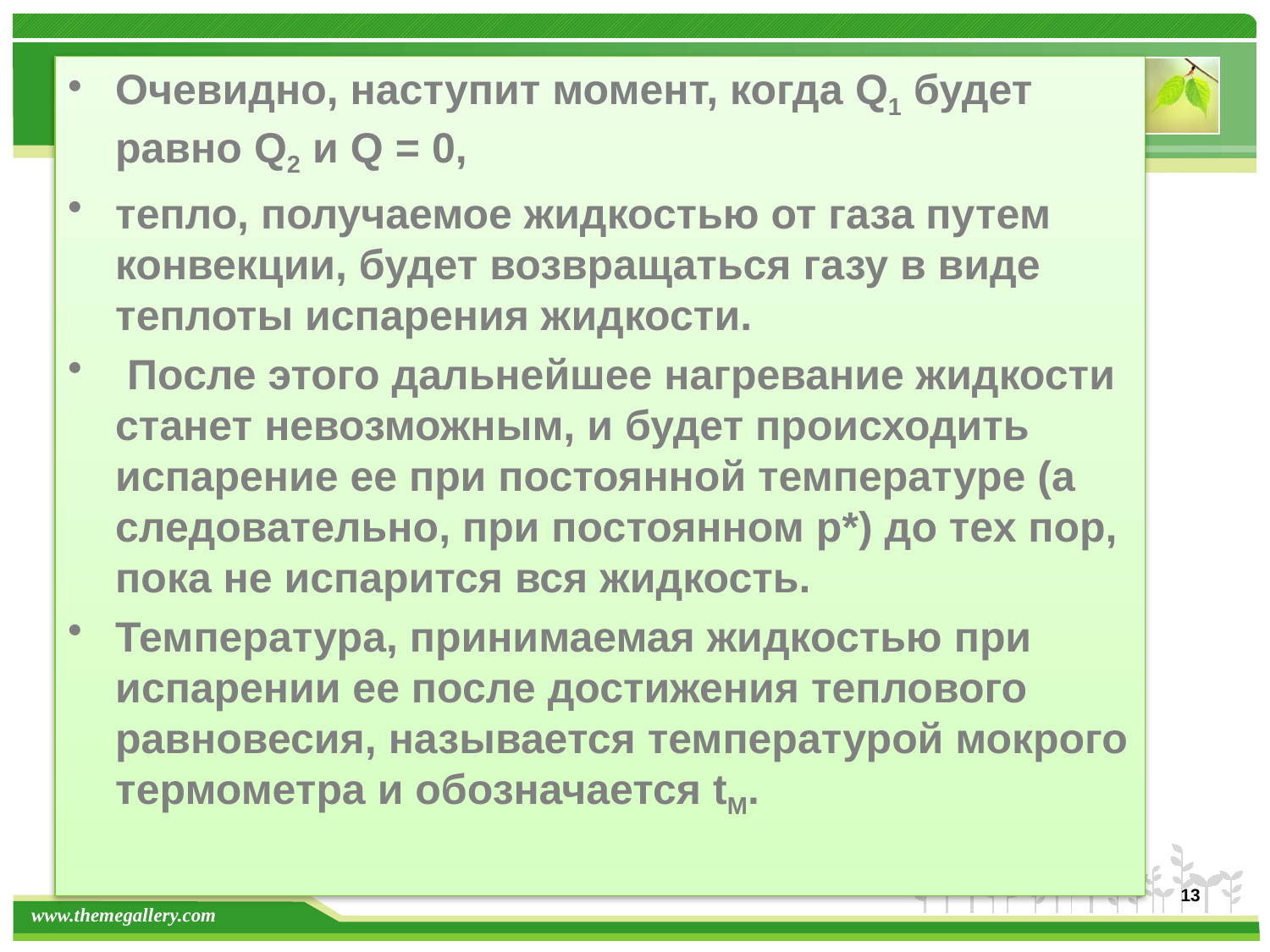

#
Очевидно, наступит момент, когда Q1 будет равно Q2 и Q = 0,
тепло, получаемое жидкостью от газа путем конвекции, будет возвращаться газу в виде теплоты испарения жидкости.
 После этого дальнейшее нагревание жидкости станет невозможным, и будет происходить испарение ее при постоянной температуре (а следовательно, при постоянном р*) до тех пор, пока не испарится вся жидкость.
Температура, принимаемая жидкостью при испарении ее после достижения теплового равновесия, называется температурой мокрого термометра и обозначается tM.

13